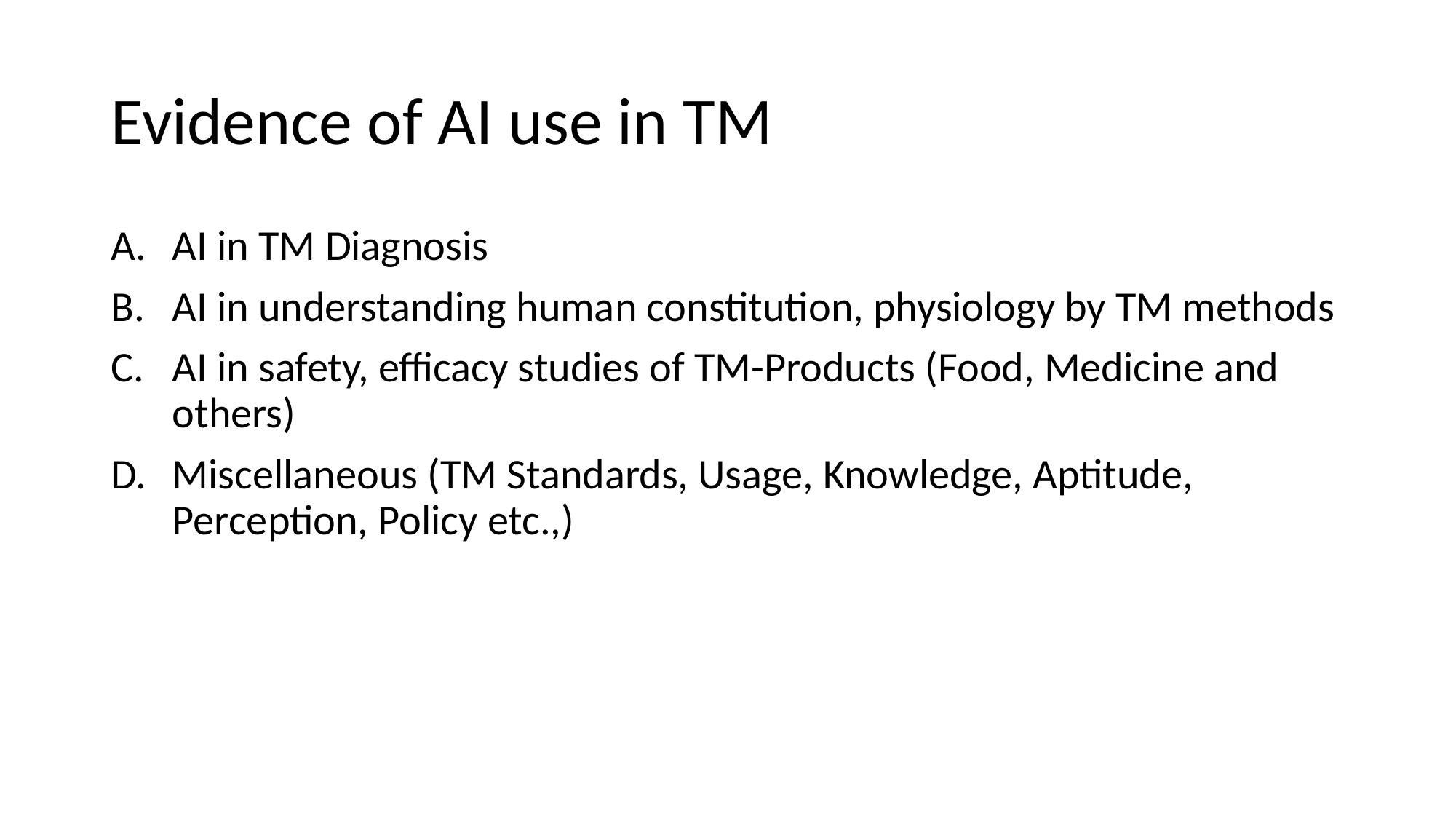

# Evidence of AI use in TM
AI in TM Diagnosis
AI in understanding human constitution, physiology by TM methods
AI in safety, efficacy studies of TM-Products (Food, Medicine and others)
Miscellaneous (TM Standards, Usage, Knowledge, Aptitude, Perception, Policy etc.,)